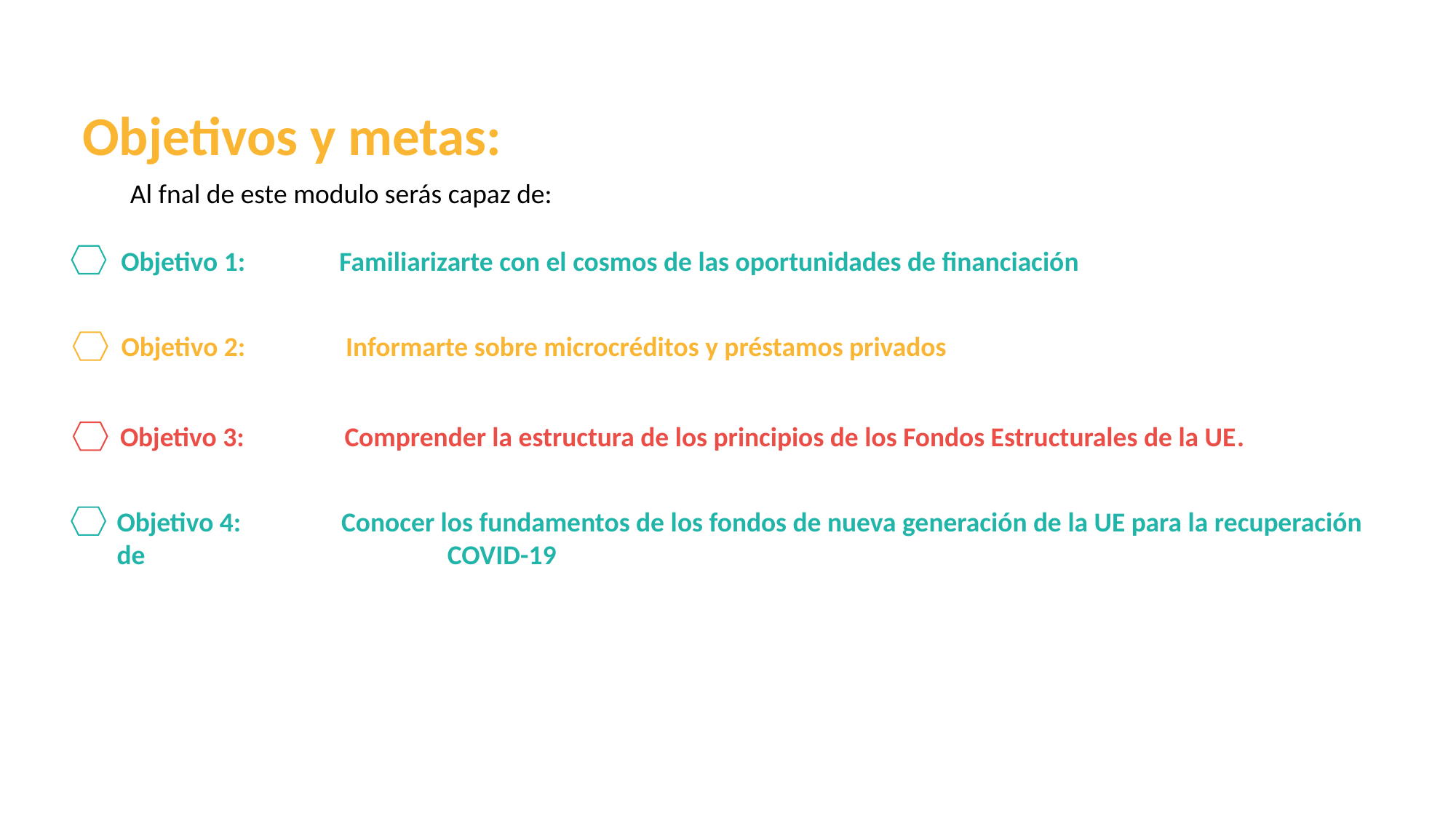

Objetivos y metas:
Al fnal de este modulo serás capaz de:
Objetivo 1:	Familiarizarte con el cosmos de las oportunidades de financiación

Objetivo 2: 	 Informarte sobre microcréditos y préstamos privados

Objetivo 3: 	 Comprender la estructura de los principios de los Fondos Estructurales de la UE.

Objetivo 4: 	 Conocer los fundamentos de los fondos de nueva generación de la UE para la recuperación de                                                 COVID-19